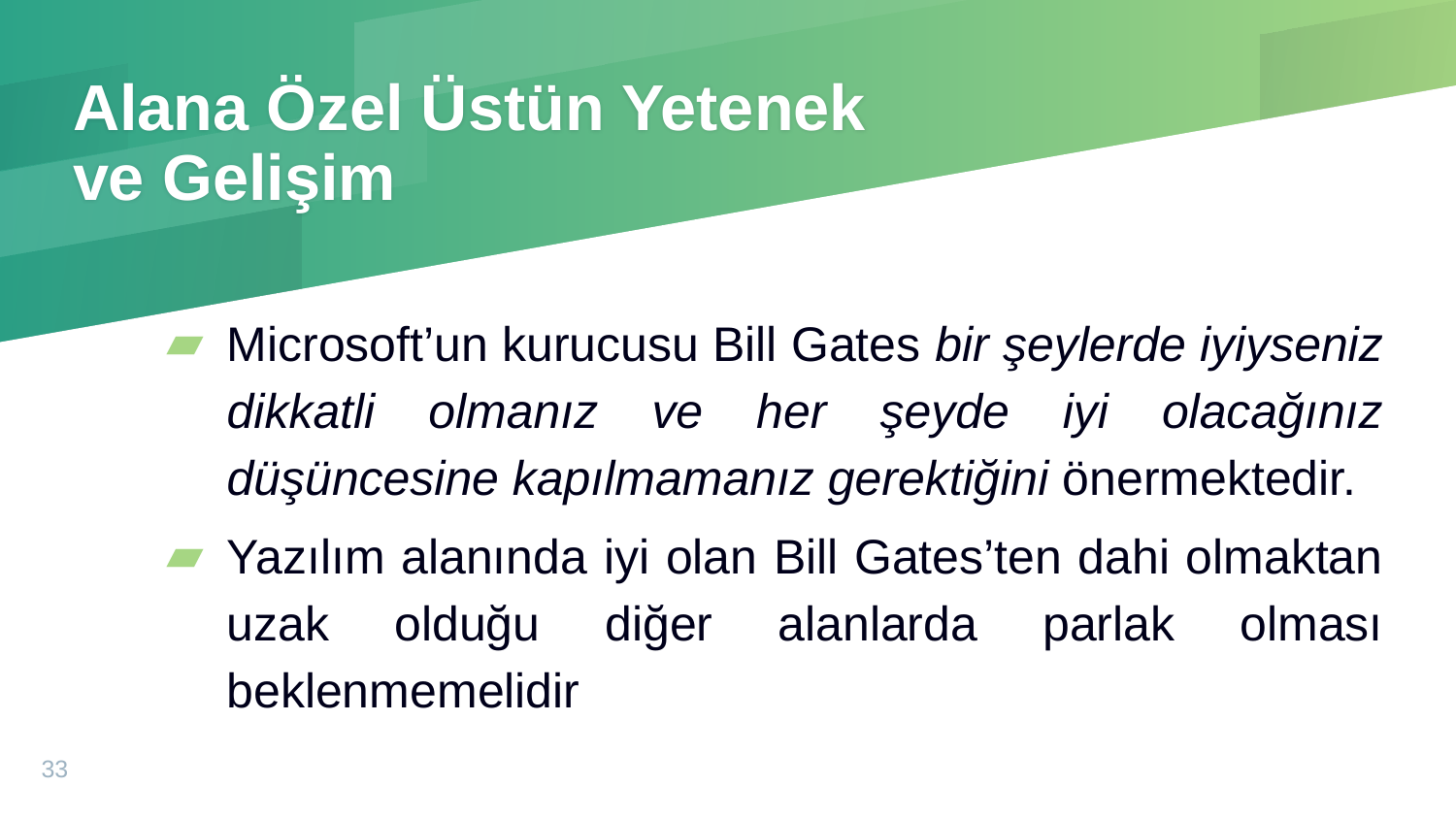

# Alana Özel Üstün Yetenek ve Gelişim
Microsoft’un kurucusu Bill Gates bir şeylerde iyiyseniz dikkatli olmanız ve her şeyde iyi olacağınız düşüncesine kapılmamanız gerektiğini önermektedir.
Yazılım alanında iyi olan Bill Gates’ten dahi olmaktan uzak olduğu diğer alanlarda parlak olması beklenmemelidir
33